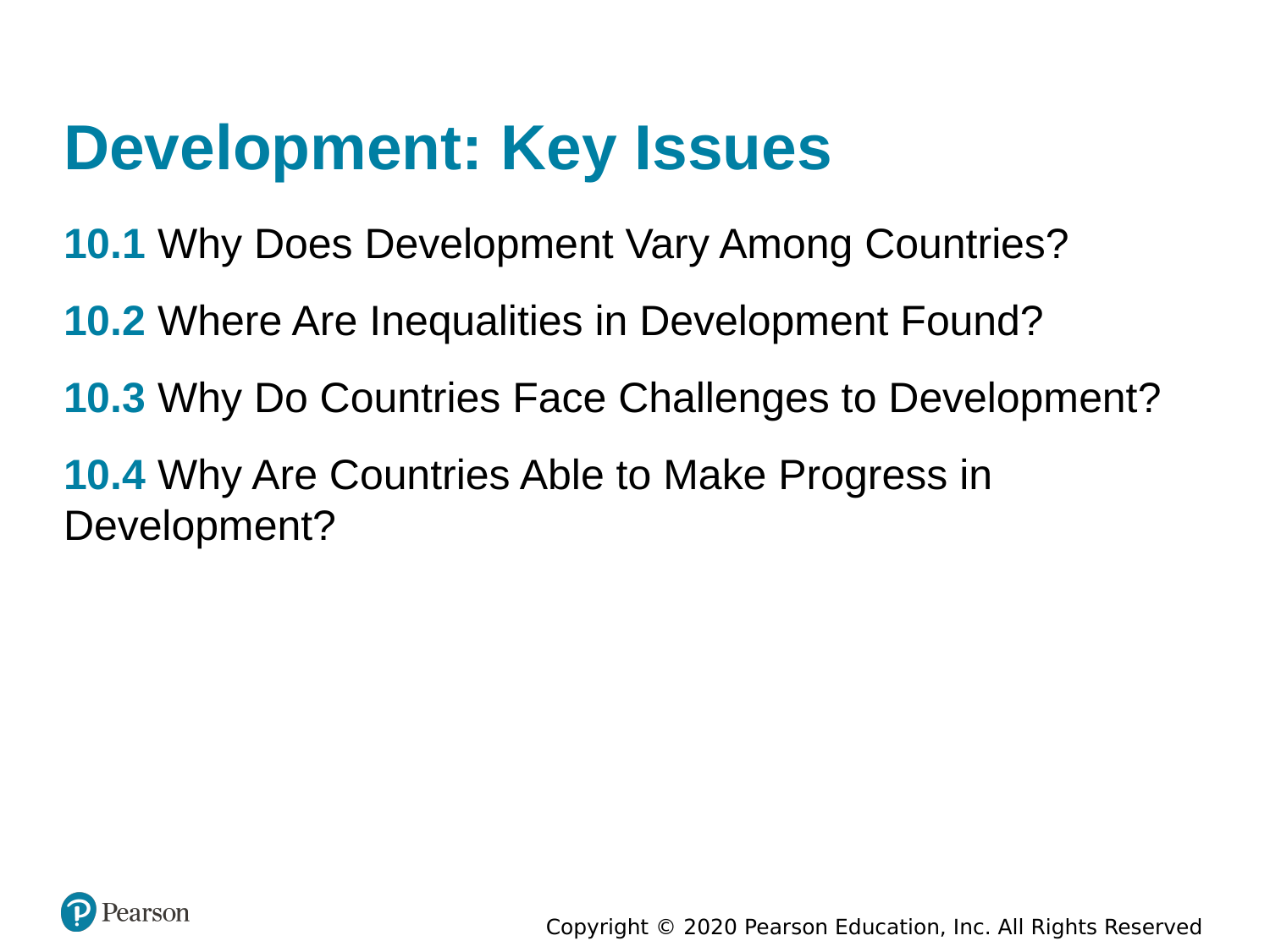

# Development: Key Issues
10.1 Why Does Development Vary Among Countries?
10.2 Where Are Inequalities in Development Found?
10.3 Why Do Countries Face Challenges to Development?
10.4 Why Are Countries Able to Make Progress in Development?